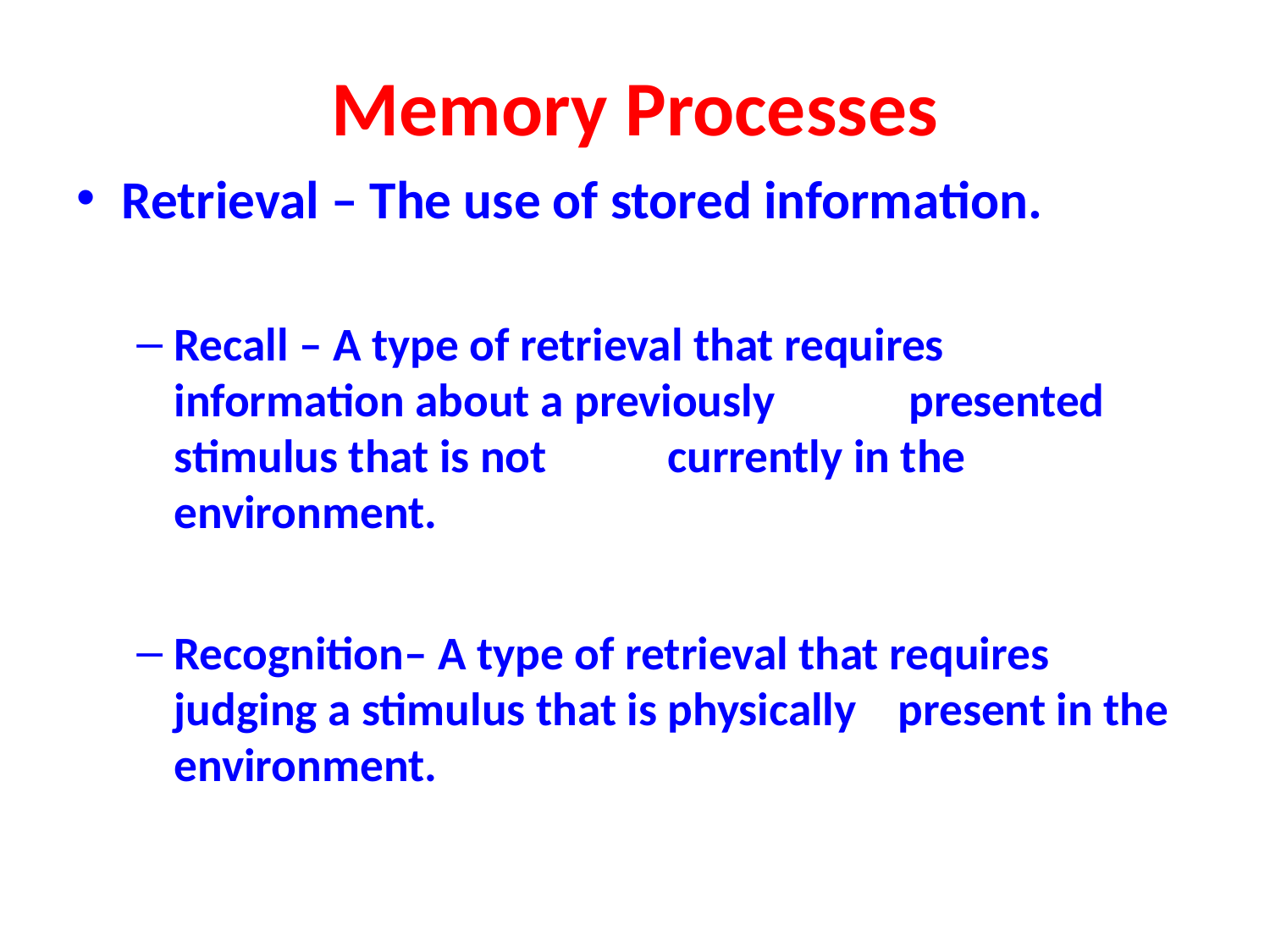

# Memory Processes
Retrieval – The use of stored information.

Recall – A type of retrieval that requires 			 information about a previously 			 presented stimulus that is not 				 currently in the environment.

Recognition– A type of retrieval that requires 			judging a stimulus that is physically 			present in the environment.